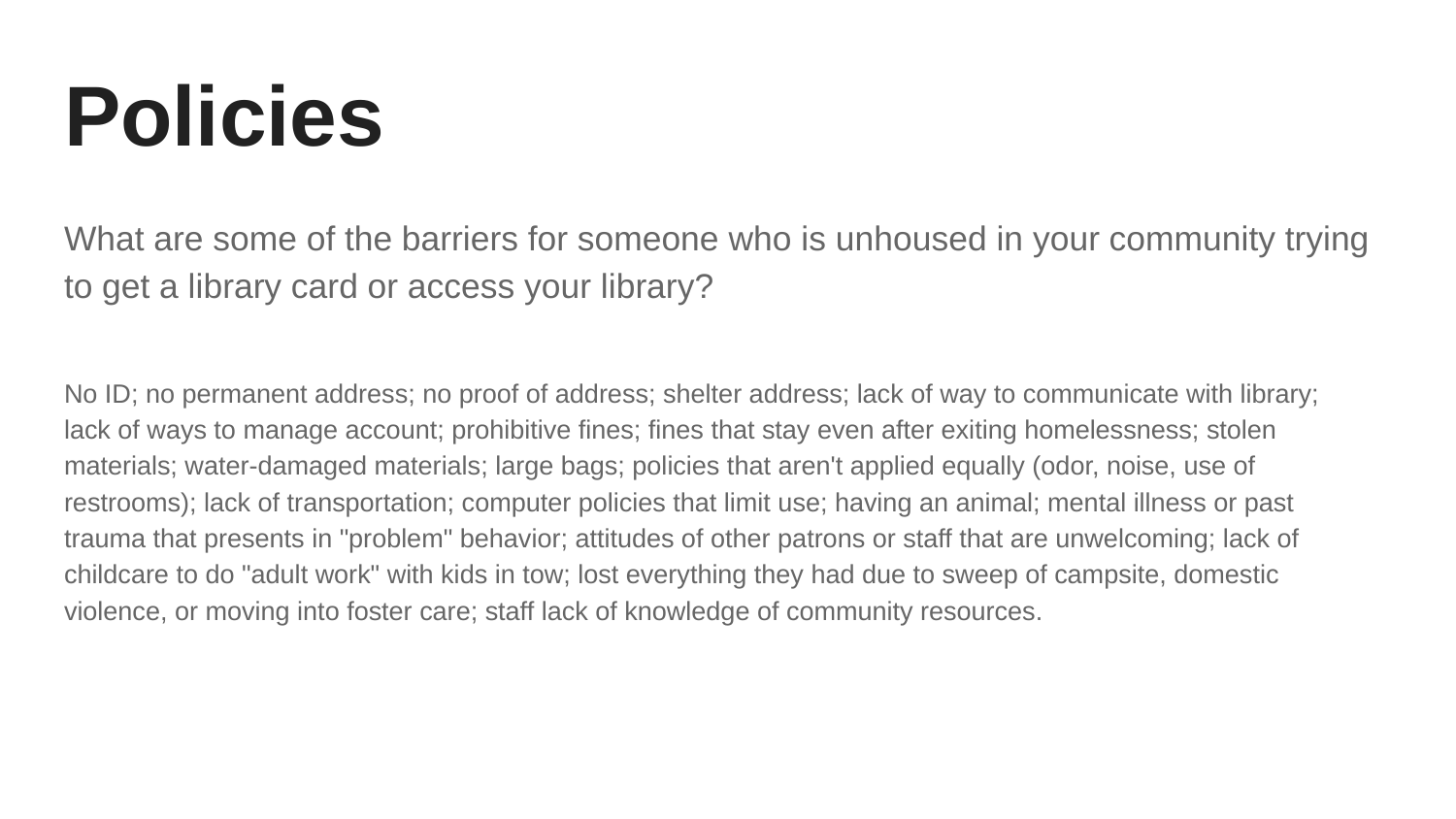

# Policies
What are some of the barriers for someone who is unhoused in your community trying to get a library card or access your library?

No ID; no permanent address; no proof of address; shelter address; lack of way to communicate with library; lack of ways to manage account; prohibitive fines; fines that stay even after exiting homelessness; stolen materials; water-damaged materials; large bags; policies that aren't applied equally (odor, noise, use of restrooms); lack of transportation; computer policies that limit use; having an animal; mental illness or past trauma that presents in "problem" behavior; attitudes of other patrons or staff that are unwelcoming; lack of childcare to do "adult work" with kids in tow; lost everything they had due to sweep of campsite, domestic violence, or moving into foster care; staff lack of knowledge of community resources.